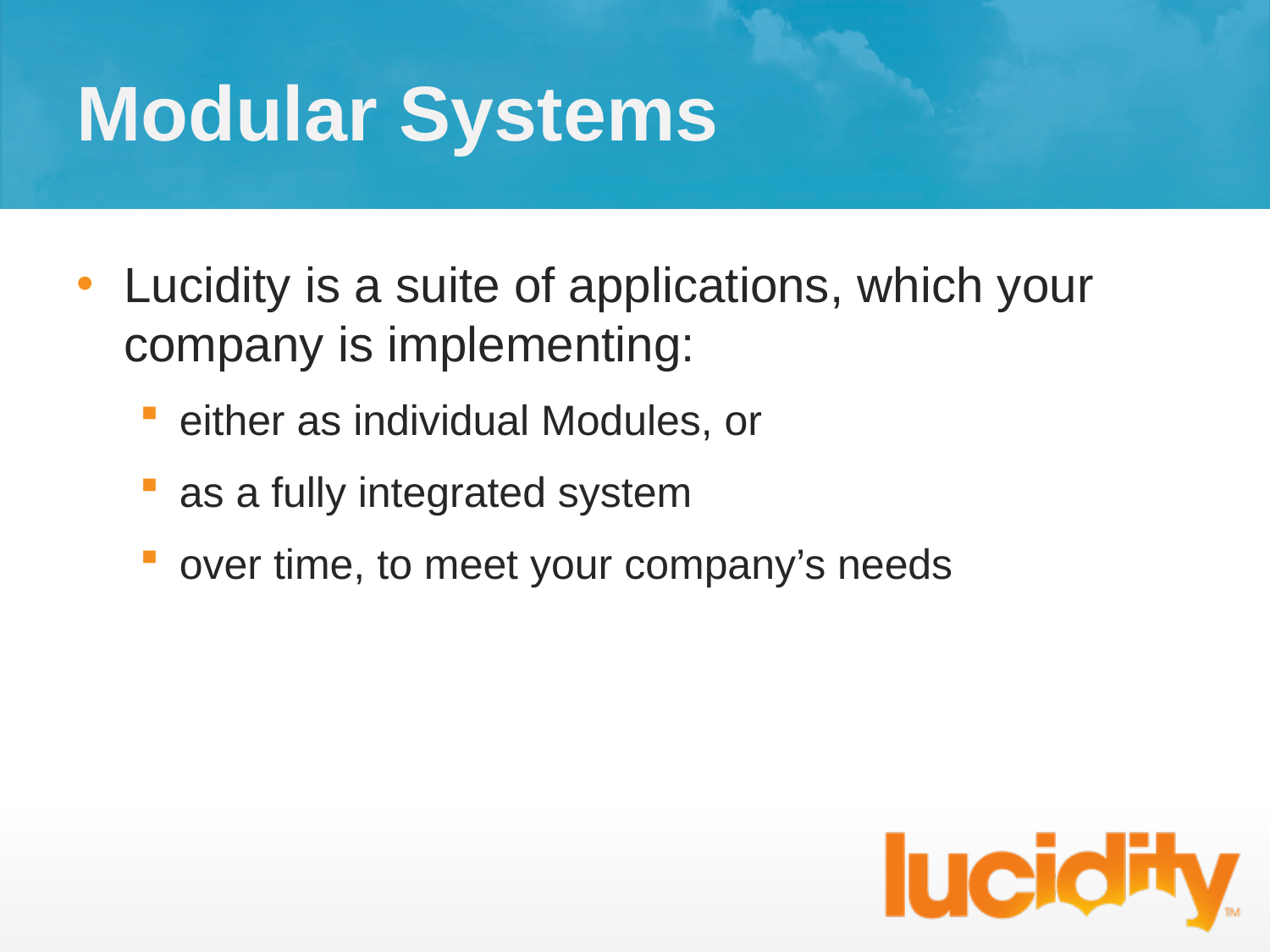

# Modular Systems
Lucidity is a suite of applications, which your company is implementing:
either as individual Modules, or
as a fully integrated system
over time, to meet your company’s needs